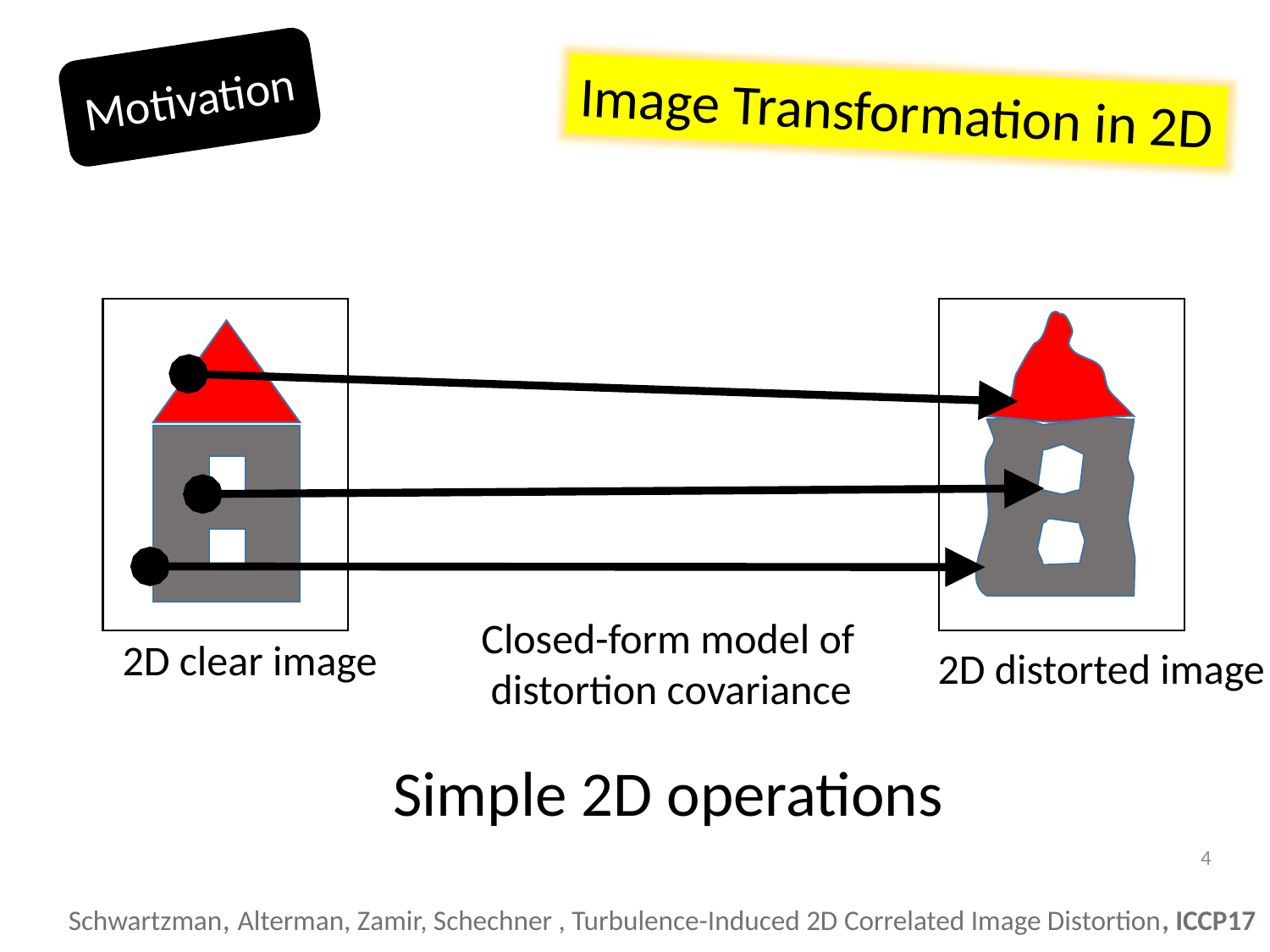

Motivation
Image Transformation in 2D

Closed-form model of
 distortion covariance
2D clear image
2D distorted image
Simple 2D operations
4
Schwartzman, Alterman, Zamir, Schechner , Turbulence-Induced 2D Correlated Image Distortion, ICCP17